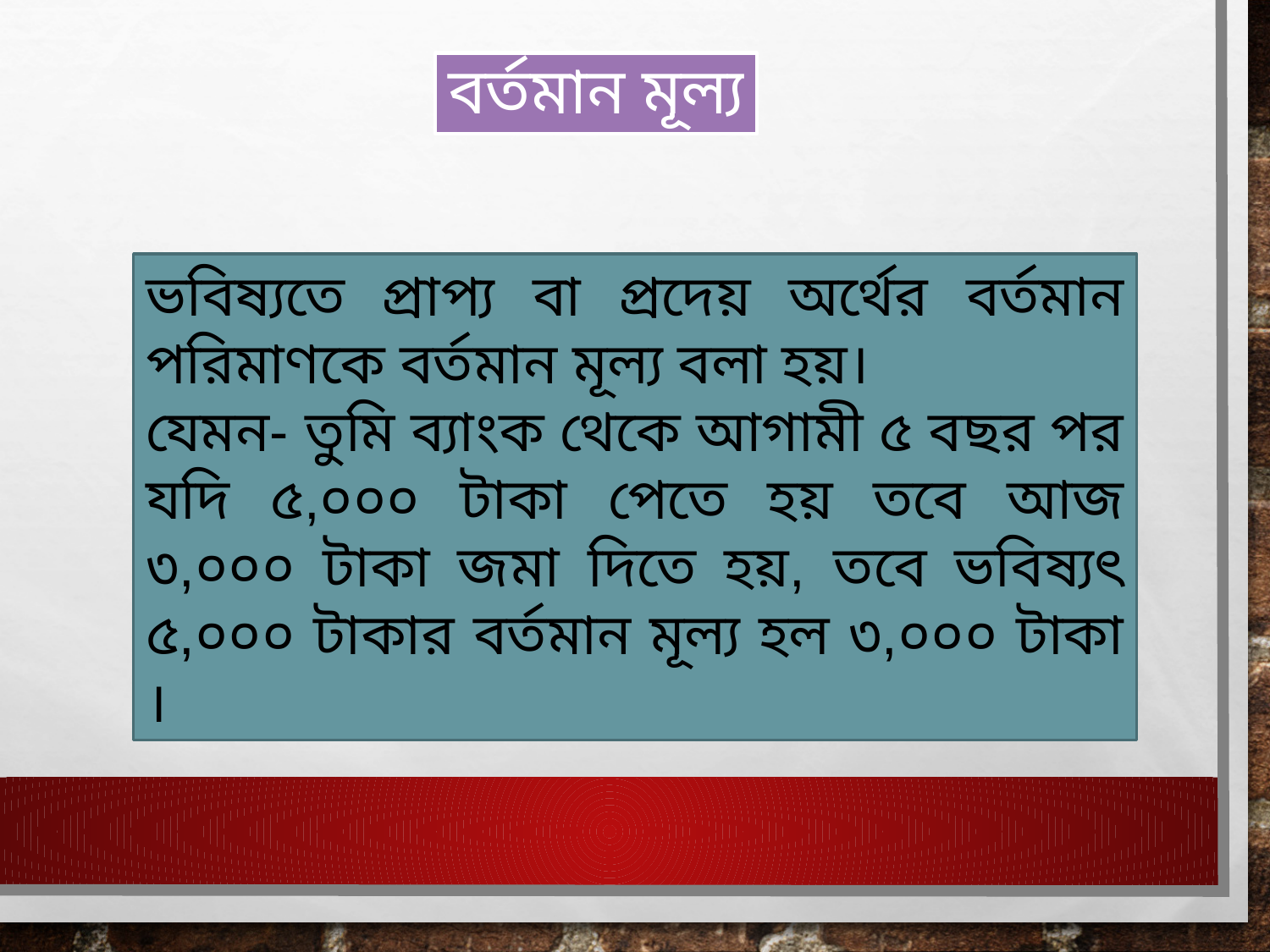

বর্তমান মূল্য
ভবিষ্যতে প্রাপ্য বা প্রদেয় অর্থের বর্তমান পরিমাণকে বর্তমান মূল্য বলা হয়।
যেমন- তুমি ব্যাংক থেকে আগামী ৫ বছর পর যদি ৫,০০০ টাকা পেতে হয় তবে আজ ৩,০০০ টাকা জমা দিতে হয়, তবে ভবিষ্যৎ ৫,০০০ টাকার বর্তমান মূল্য হল ৩,০০০ টাকা ।